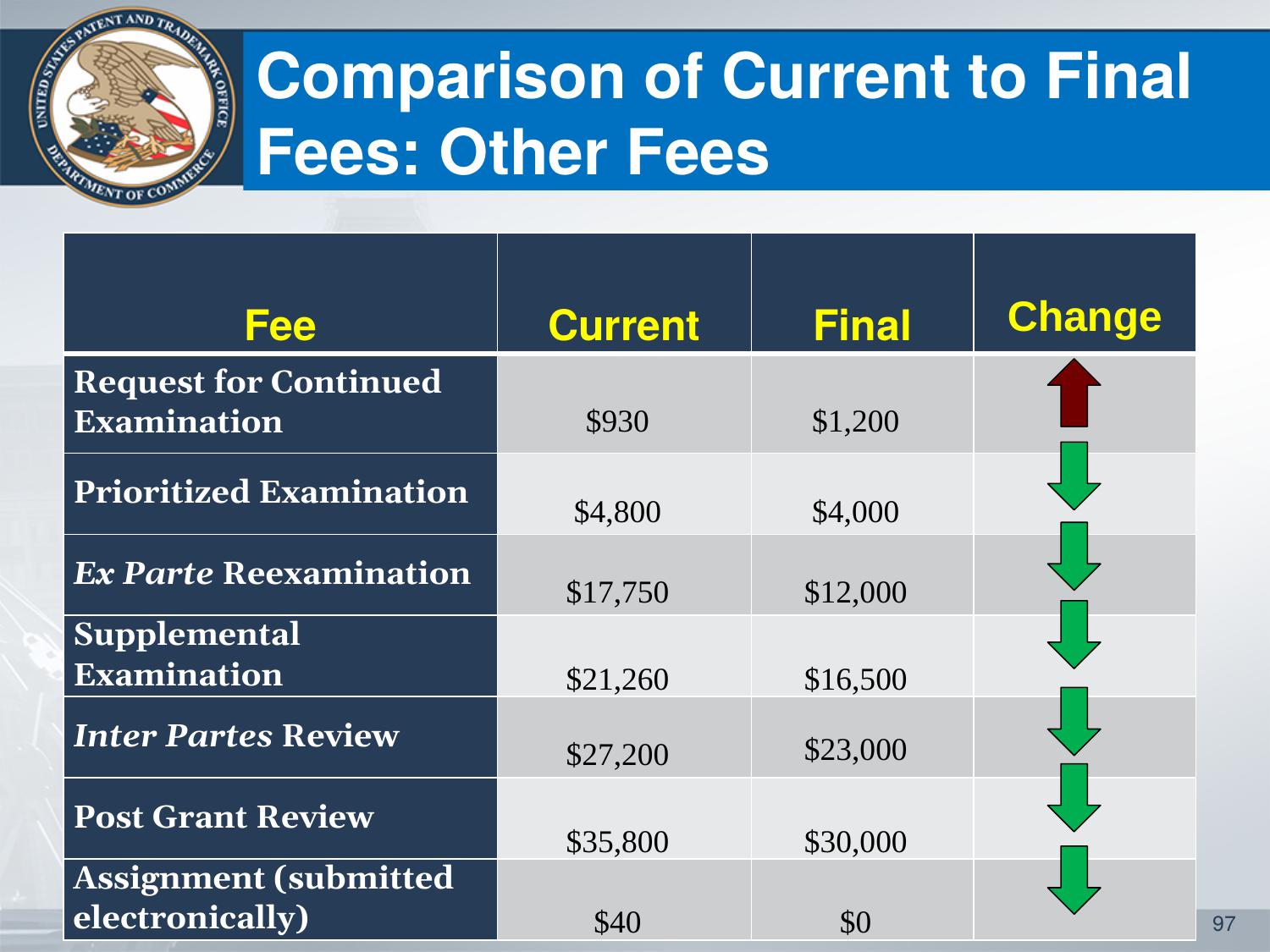

# Comparison of Current to Final Fees: Other Fees
| Fee | Current | Final | Change |
| --- | --- | --- | --- |
| Request for Continued Examination | $930 | $1,200 |  |
| Prioritized Examination | $4,800 | $4,000 |  |
| Ex Parte Reexamination | $17,750 | $12,000 |  |
| Supplemental Examination | $21,260 | $16,500 |  |
| Inter Partes Review | $27,200 | $23,000 |  |
| Post Grant Review | $35,800 | $30,000 |  |
| Assignment (submitted electronically) | $40 | $0 |  |

97